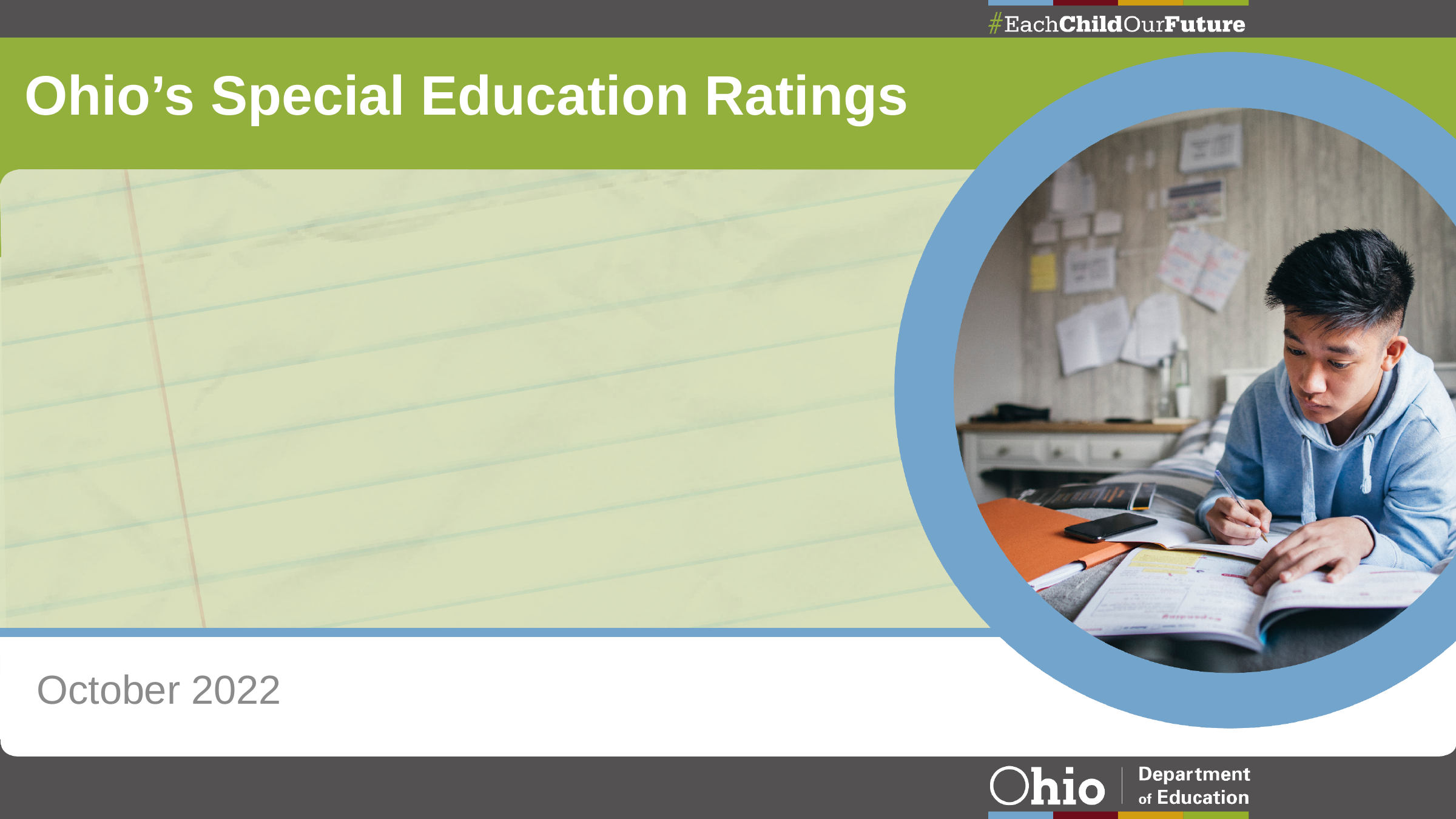

# Ohio’s Special Education Ratings
October 2022